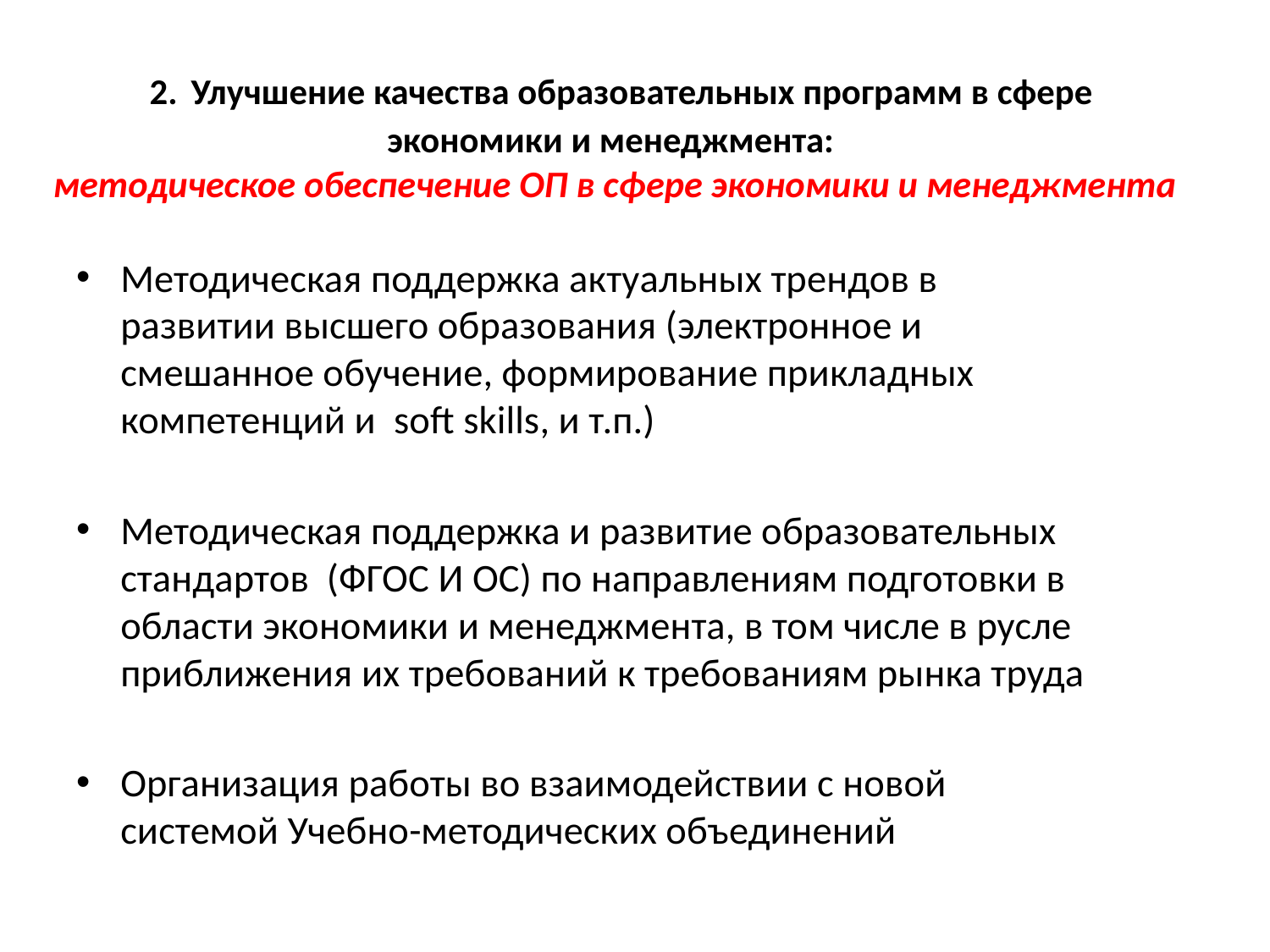

# 2. Улучшение качества образовательных программ в сфере экономики и менеджмента: методическое обеспечение ОП в сфере экономики и менеджмента
Методическая поддержка актуальных трендов в развитии высшего образования (электронное и смешанное обучение, формирование прикладных компетенций и  soft skills, и т.п.)

Методическая поддержка и развитие образовательных стандартов  (ФГОС И ОС) по направлениям подготовки в области экономики и менеджмента, в том числе в русле приближения их требований к требованиям рынка труда

Организация работы во взаимодействии с новой системой Учебно-методических объединений